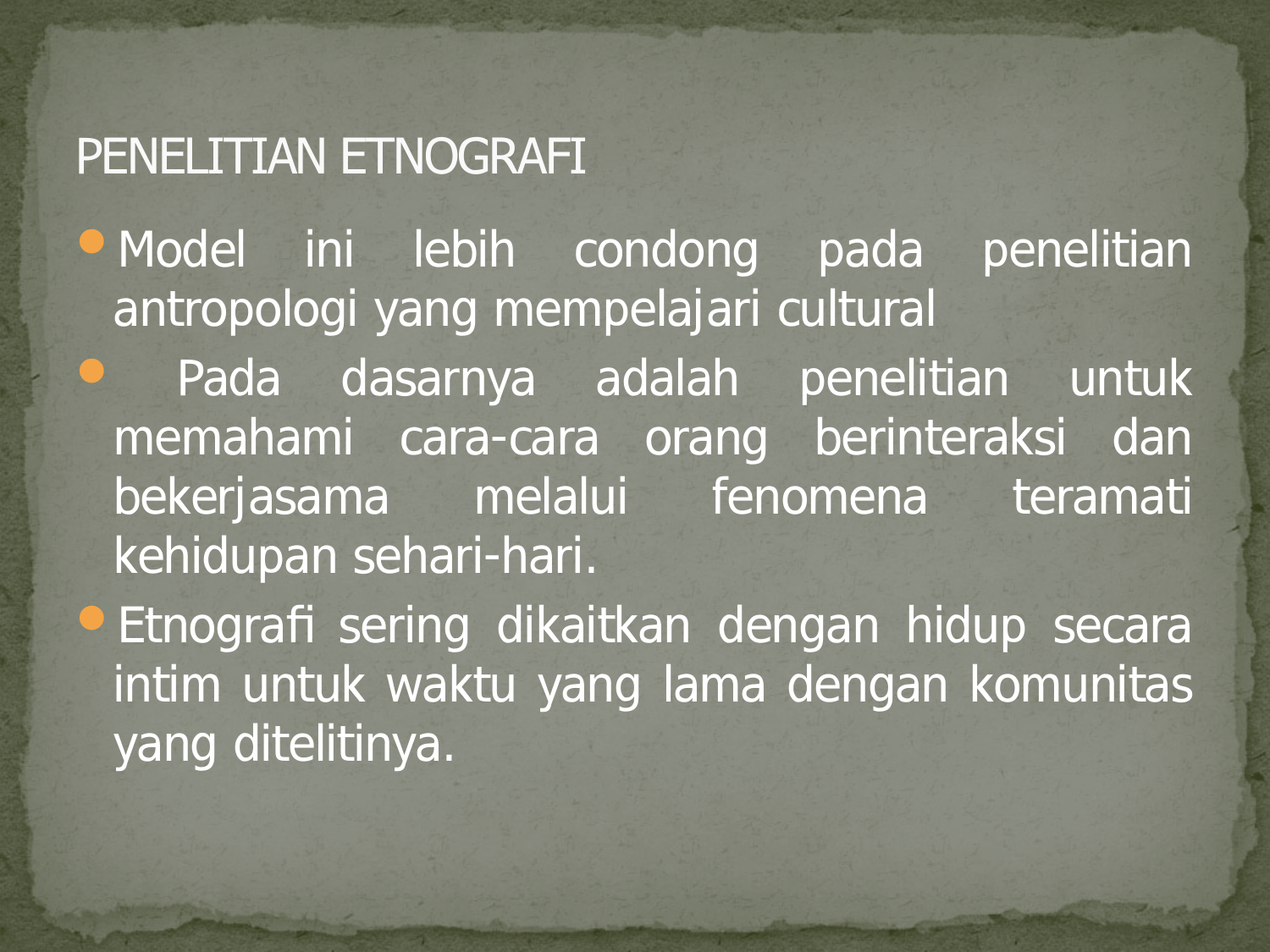

# PENELITIAN ETNOGRAFI
Model ini lebih condong pada penelitian antropologi yang mempelajari cultural
 Pada dasarnya adalah penelitian untuk memahami cara-cara orang berinteraksi dan bekerjasama melalui fenomena teramati kehidupan sehari-hari.
Etnografi sering dikaitkan dengan hidup secara intim untuk waktu yang lama dengan komunitas yang ditelitinya.